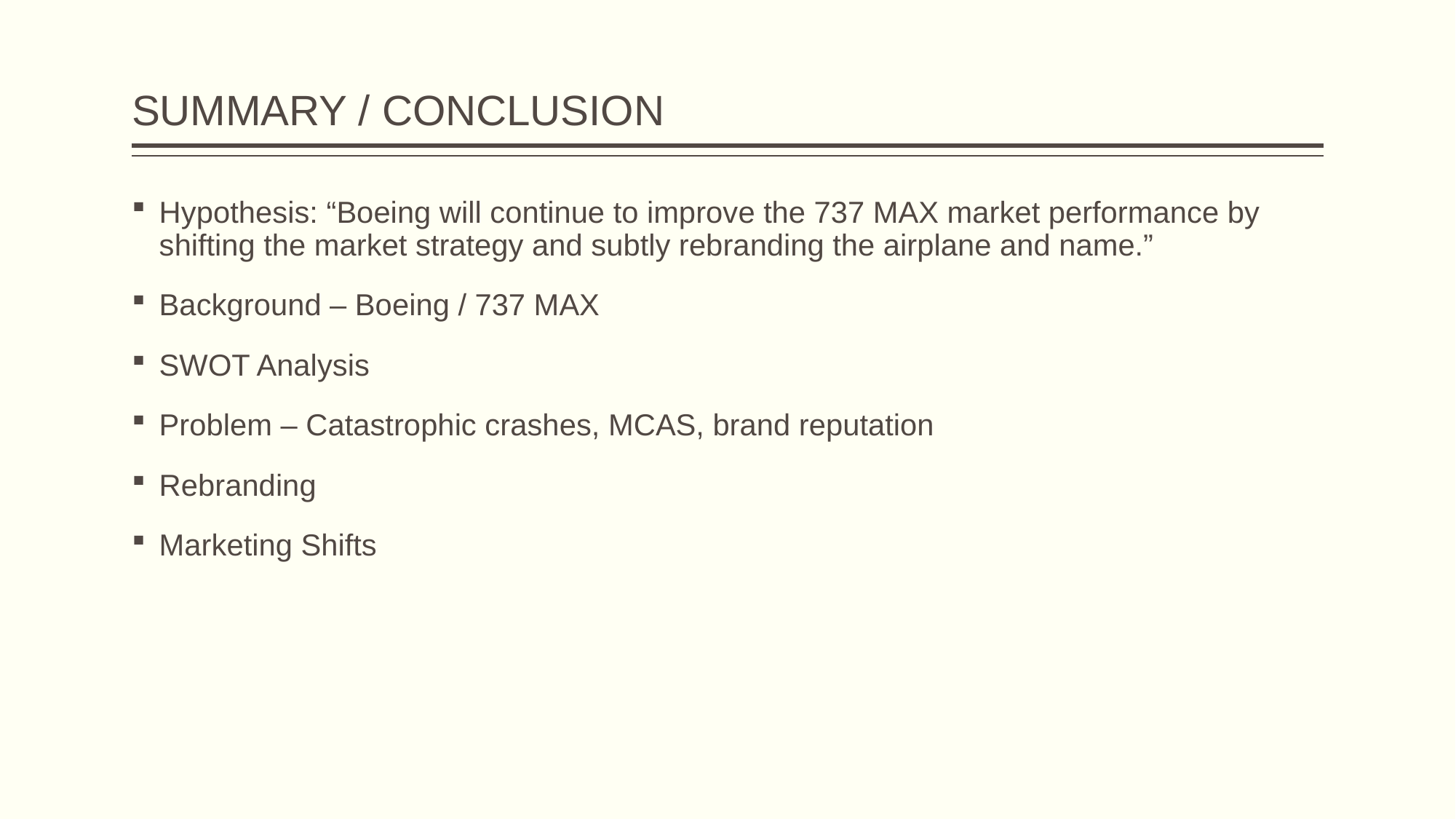

# SUMMARY / CONCLUSION
Hypothesis: “Boeing will continue to improve the 737 MAX market performance by shifting the market strategy and subtly rebranding the airplane and name.”
Background – Boeing / 737 MAX
SWOT Analysis
Problem – Catastrophic crashes, MCAS, brand reputation
Rebranding
Marketing Shifts